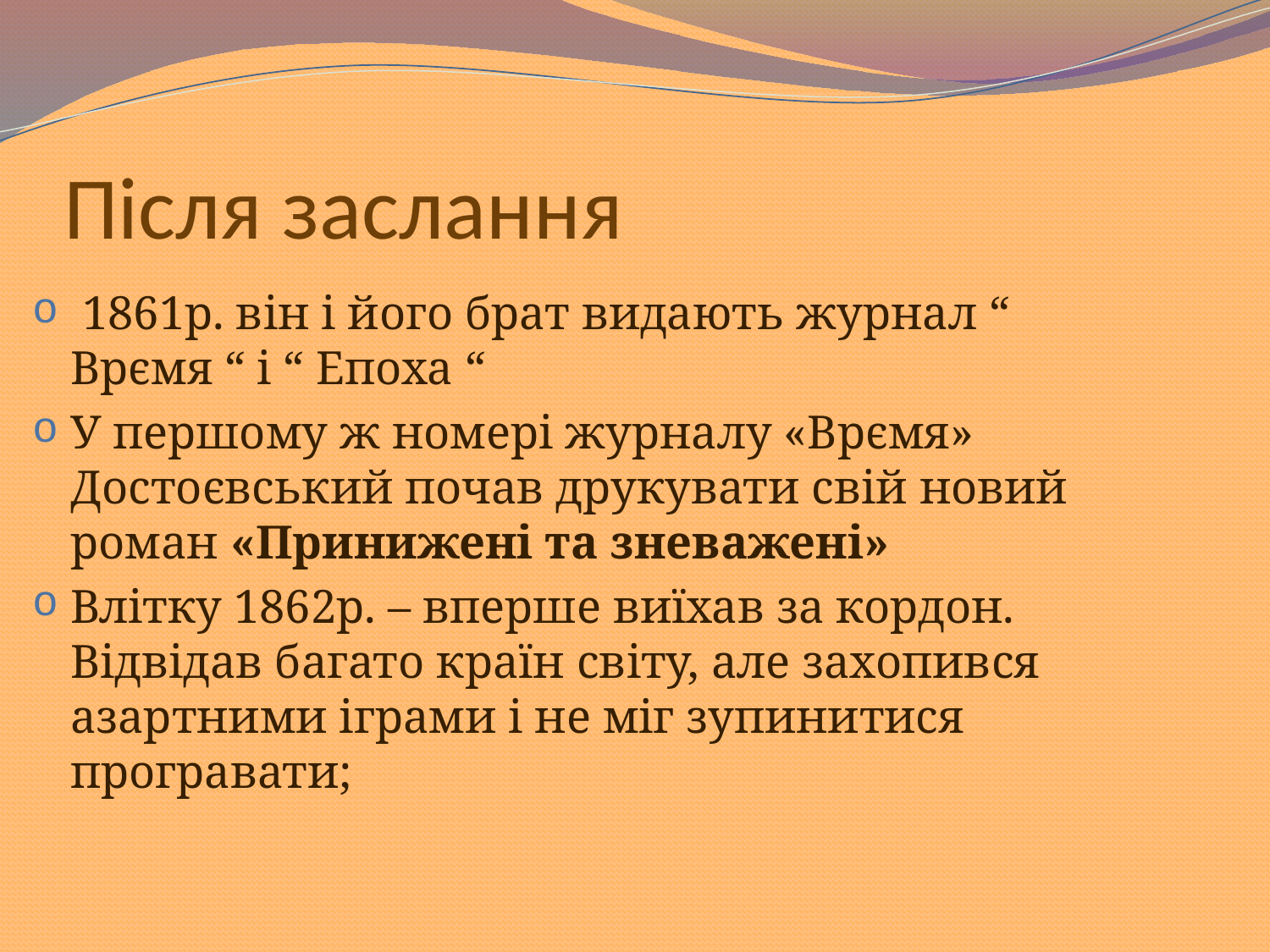

# Після заслання
 1861р. він і його брат видають журнал “ Врємя “ і “ Епоха “
У першому ж номері журналу «Врємя» Достоєвський почав друкувати свій новий роман «Принижені та зневажені»
Влітку 1862р. – вперше виїхав за кордон. Відвідав багато країн світу, але захопився азартними іграми і не міг зупинитися програвати;